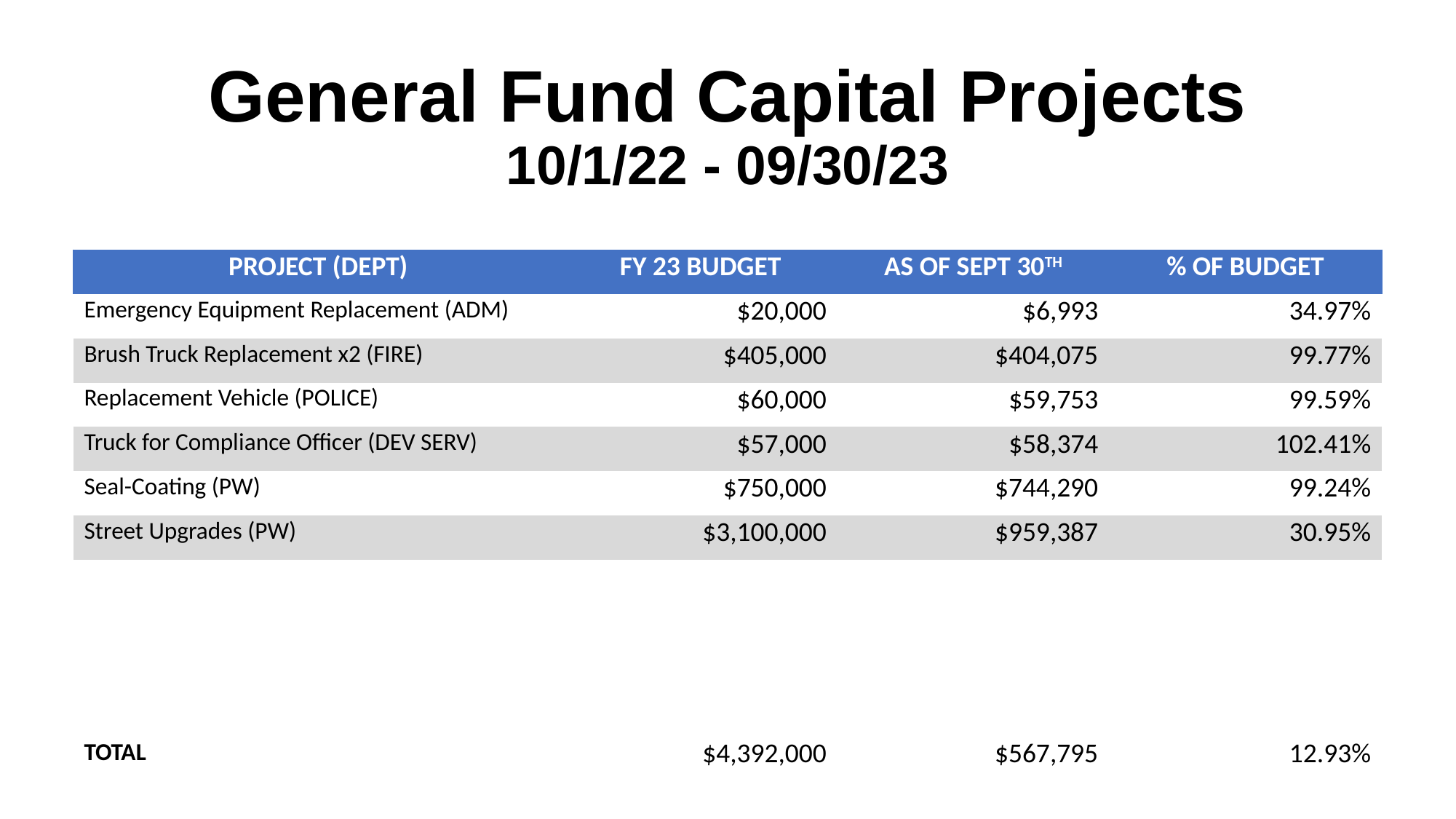

General Fund Capital Projects
10/1/22 - 09/30/23
| PROJECT (DEPT) | FY 23 BUDGET | AS OF SEPT 30TH | % OF BUDGET |
| --- | --- | --- | --- |
| Emergency Equipment Replacement (ADM) | $20,000 | $6,993 | 34.97% |
| Brush Truck Replacement x2 (FIRE) | $405,000 | $404,075 | 99.77% |
| Replacement Vehicle (POLICE) | $60,000 | $59,753 | 99.59% |
| Truck for Compliance Officer (DEV SERV) | $57,000 | $58,374 | 102.41% |
| Seal-Coating (PW) | $750,000 | $744,290 | 99.24% |
| Street Upgrades (PW) | $3,100,000 | $959,387 | 30.95% |
|  |  |  |  |
|  |  |  |  |
|  |  |  |  |
|  |  |  |  |
| TOTAL | $4,392,000 | $567,795 | 12.93% |